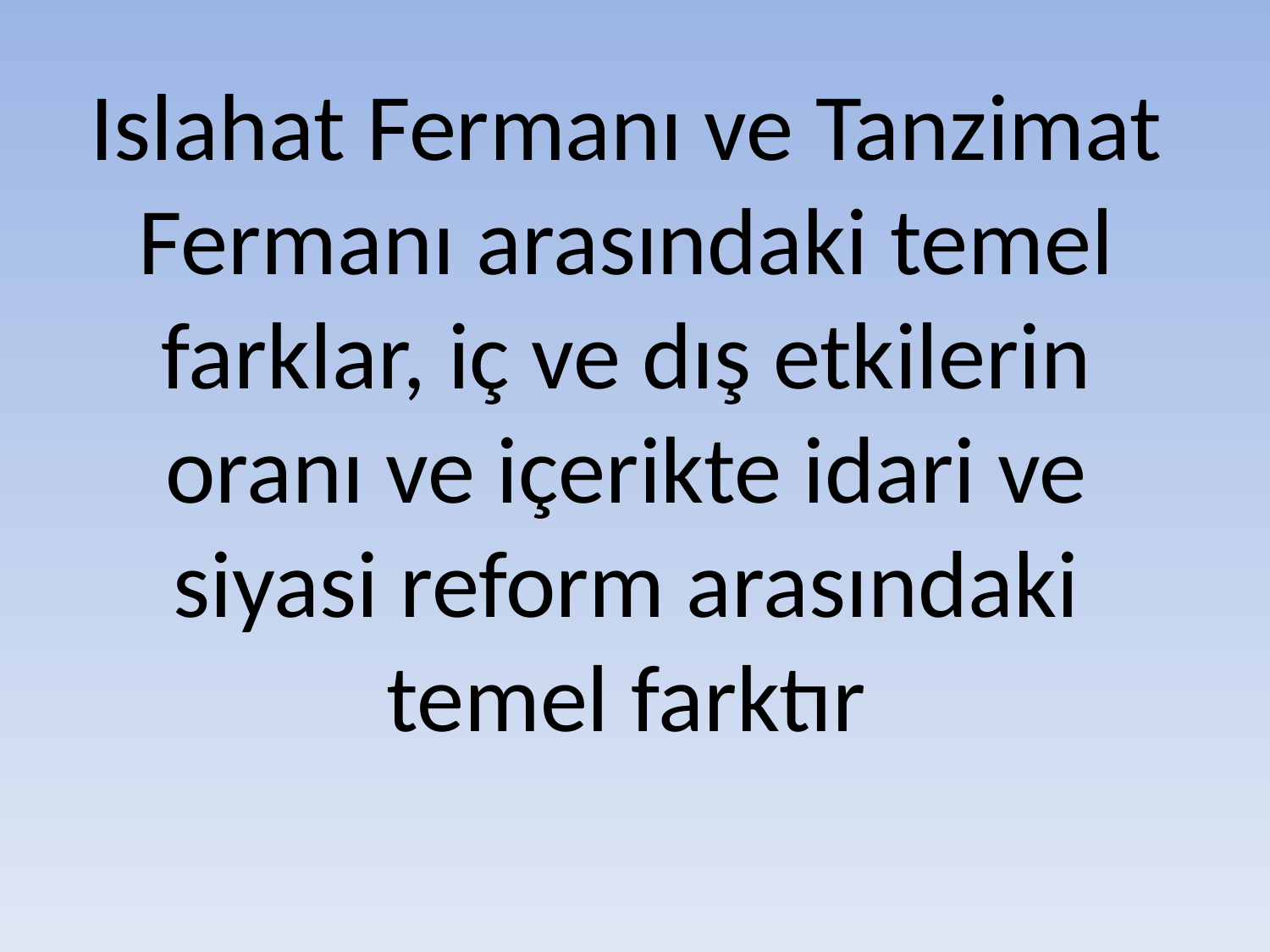

# Islahat Fermanı ve Tanzimat Fermanı arasındaki temel farklar, iç ve dış etkilerin oranı ve içerikte idari ve siyasi reform arasındaki temel farktır